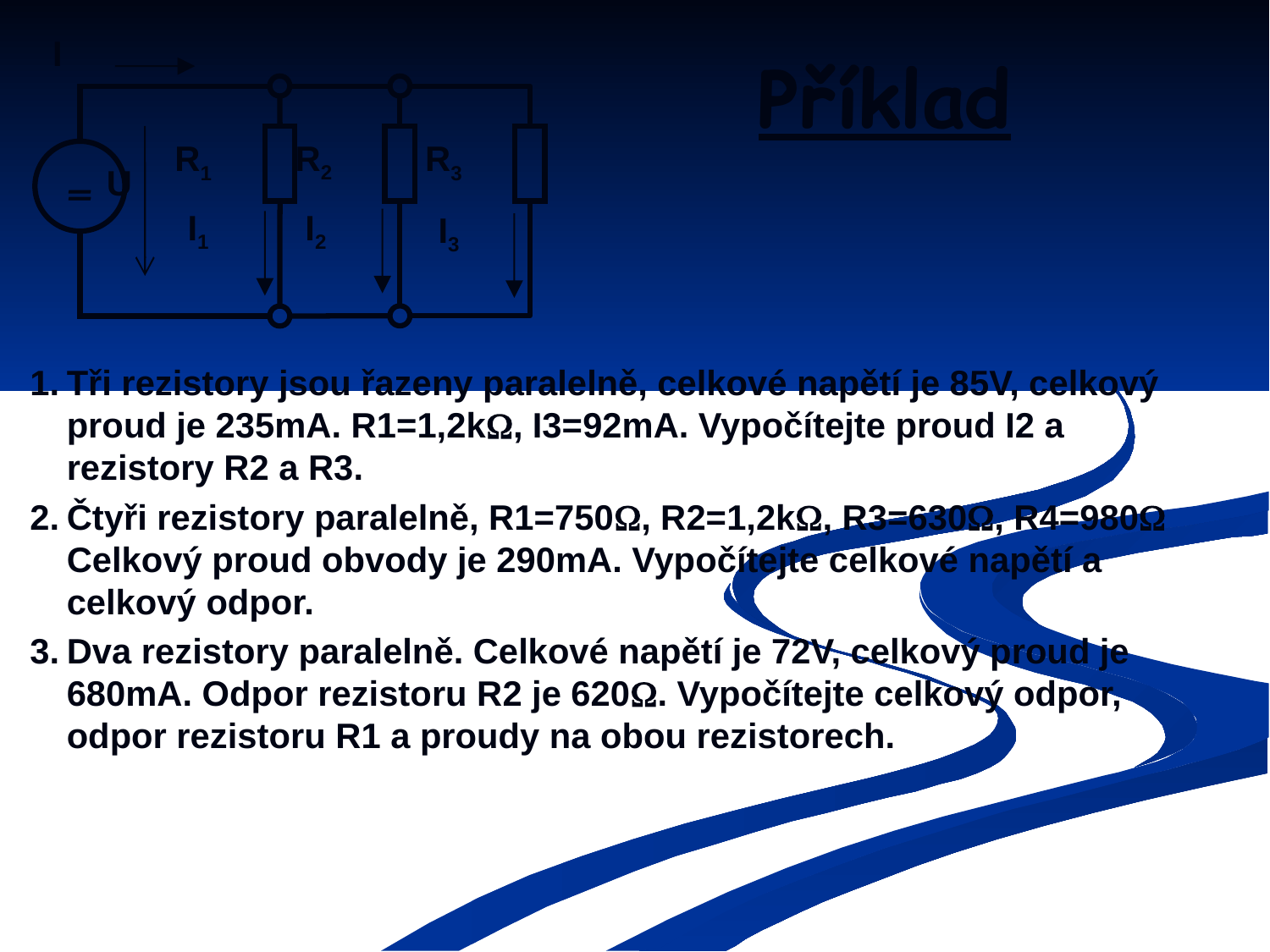

I

R2
R1
R3
=

U
I1
I2
I3

# Příklad
1.	Tři rezistory jsou řazeny paralelně, celkové napětí je 85V, celkový proud je 235mA. R1=1,2kΩ, I3=92mA. Vypočítejte proud I2 a rezistory R2 a R3.
2.	Čtyři rezistory paralelně, R1=750Ω, R2=1,2kΩ, R3=630Ω, R4=980Ω Celkový proud obvody je 290mA. Vypočítejte celkové napětí a celkový odpor.
3.	Dva rezistory paralelně. Celkové napětí je 72V, celkový proud je 680mA. Odpor rezistoru R2 je 620Ω. Vypočítejte celkový odpor, odpor rezistoru R1 a proudy na obou rezistorech.